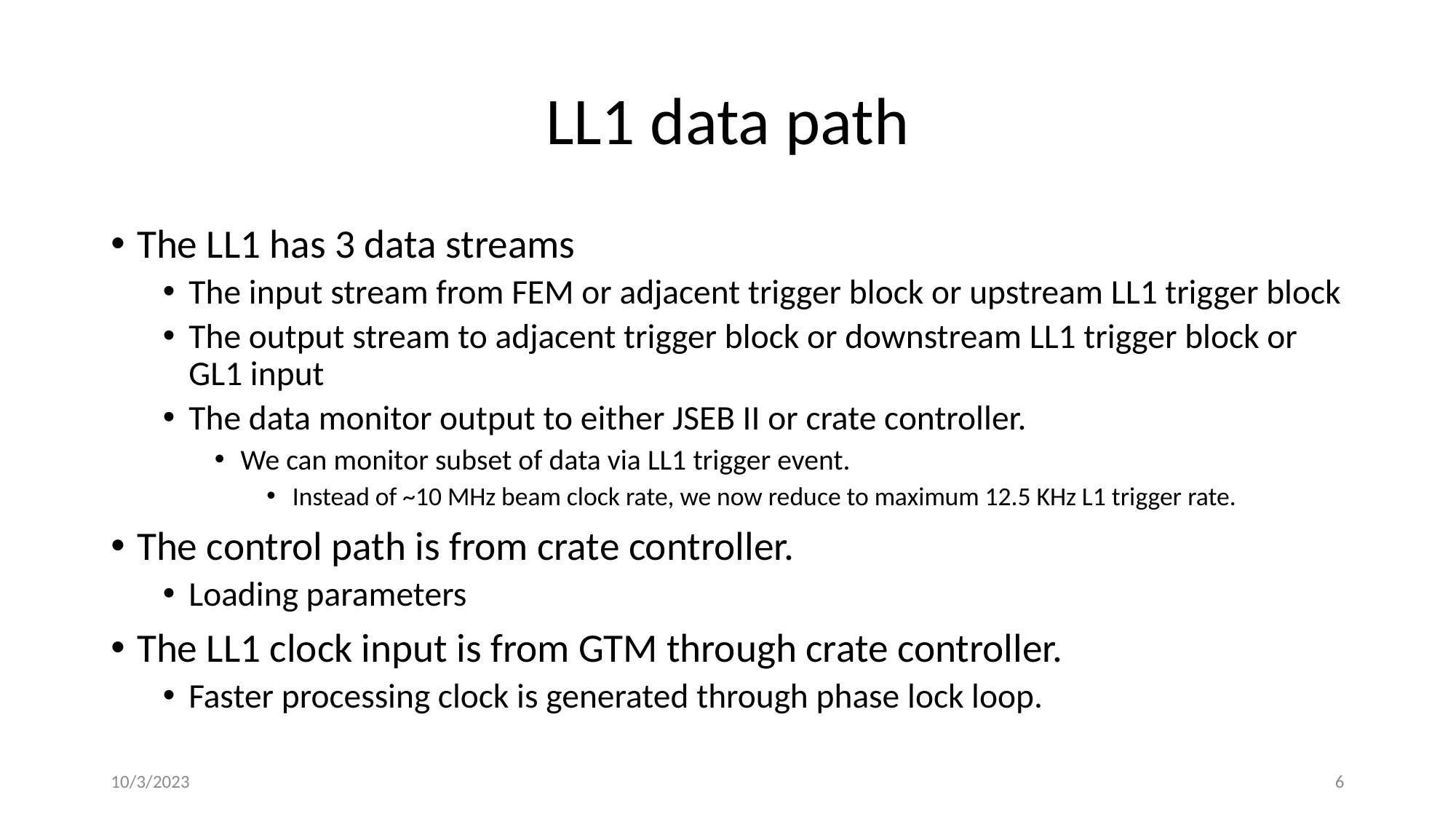

# LL1 data path
The LL1 has 3 data streams
The input stream from FEM or adjacent trigger block or upstream LL1 trigger block
The output stream to adjacent trigger block or downstream LL1 trigger block or GL1 input
The data monitor output to either JSEB II or crate controller.
We can monitor subset of data via LL1 trigger event.
Instead of ~10 MHz beam clock rate, we now reduce to maximum 12.5 KHz L1 trigger rate.
The control path is from crate controller.
Loading parameters
The LL1 clock input is from GTM through crate controller.
Faster processing clock is generated through phase lock loop.

10/3/2023
6